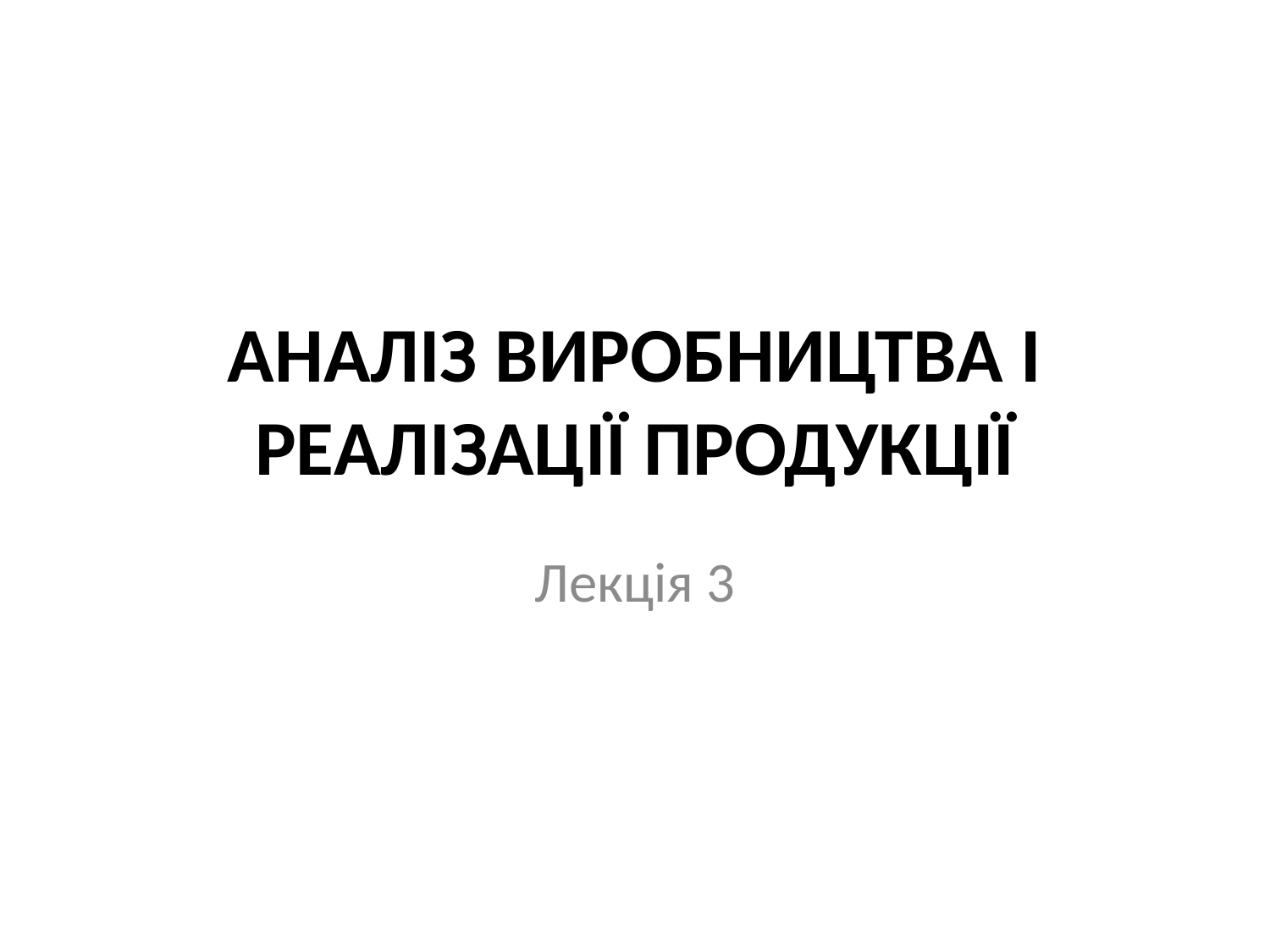

# АНАЛІЗ ВИРОБНИЦТВА І РЕАЛІЗАЦІЇ ПРОДУКЦІЇ
Лекція 3